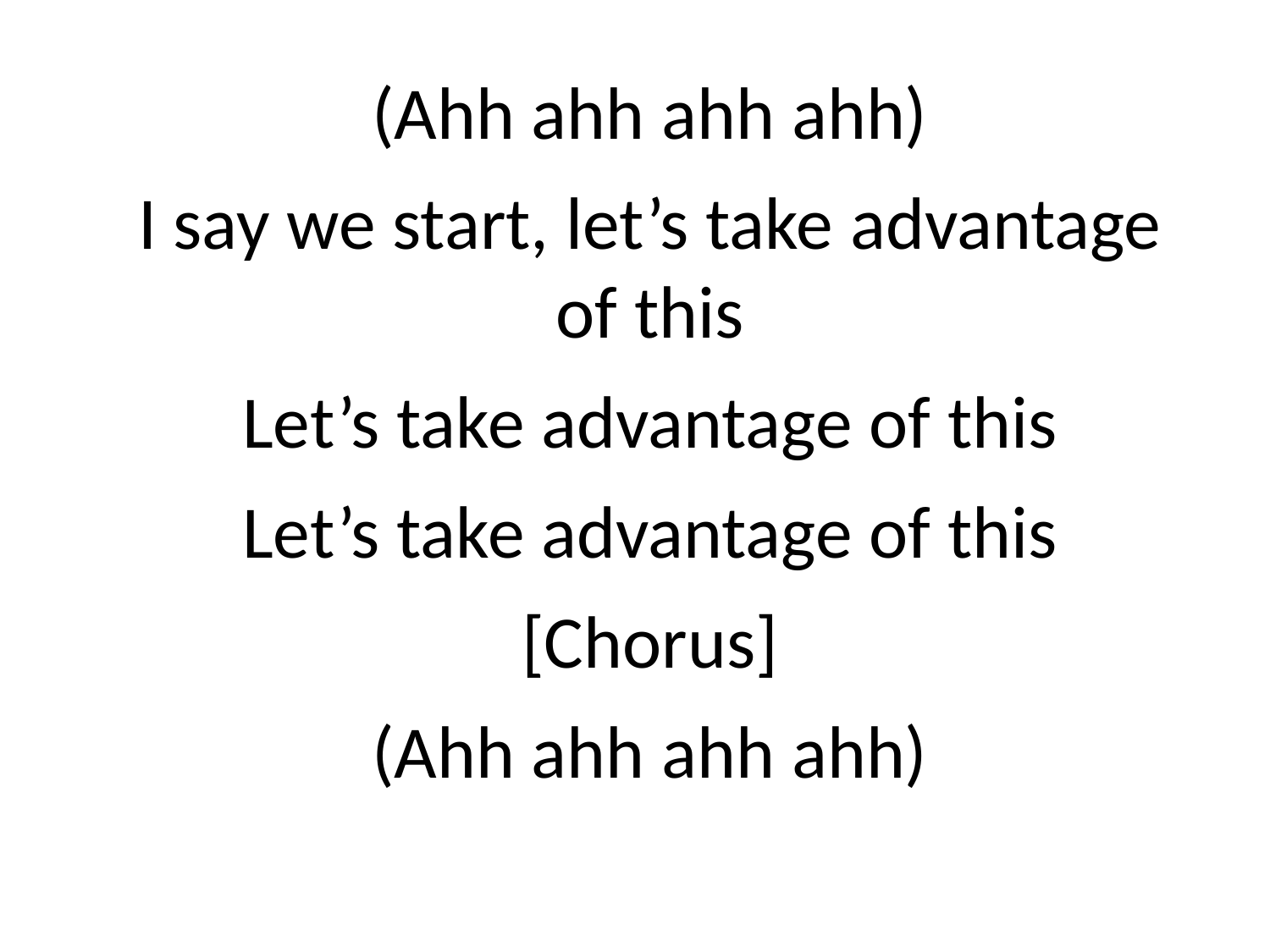

(Ahh ahh ahh ahh)

I say we start, let’s take advantage
of this

Let’s take advantage of this

Let’s take advantage of this

[Chorus]

(Ahh ahh ahh ahh)
#